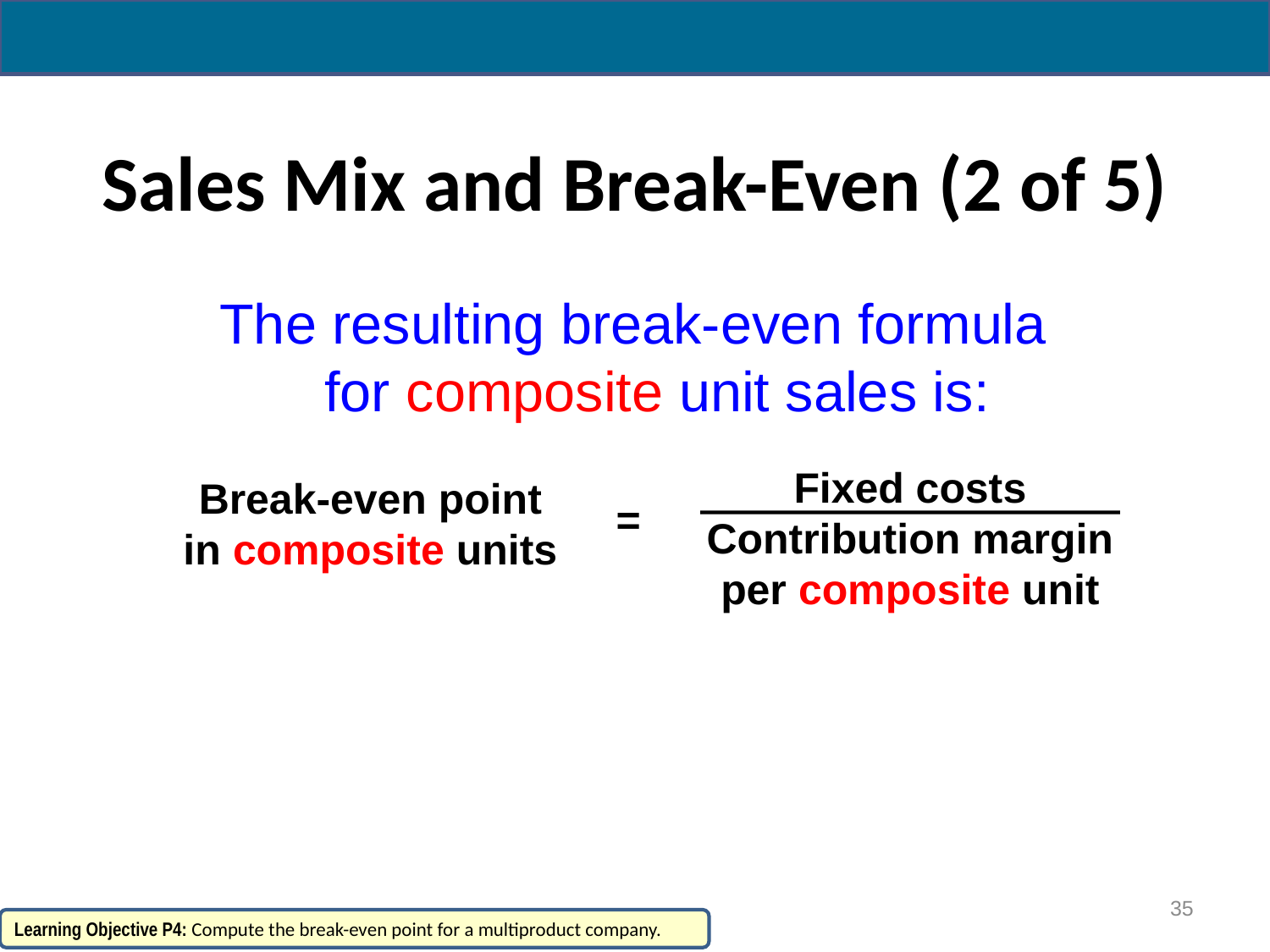

# Sales Mix and Break-Even (2 of 5)
The resulting break-even formula
for composite unit sales is:
Fixed costs
Contribution margin
per composite unit
Break-even point
in composite units
=

Continue
35
Learning Objective P4: Compute the break-even point for a multiproduct company.